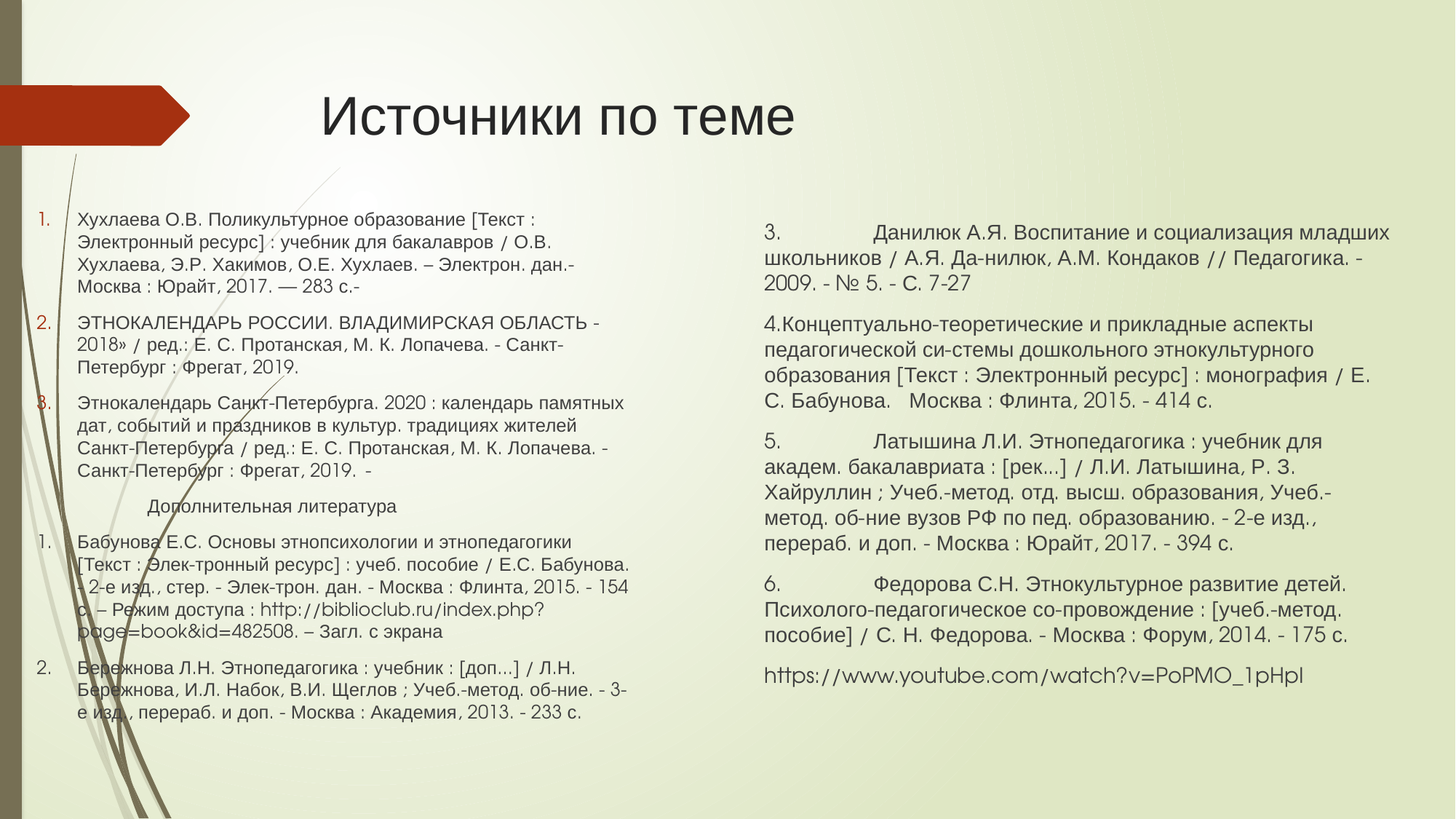

# Источники по теме
Хухлаева О.В. Поликультурное образование [Текст : Электронный ресурс] : учебник для бакалавров / О.В. Хухлаева, Э.Р. Хакимов, О.Е. Хухлаев. – Электрон. дан.- Москва : Юрайт, 2017. — 283 с.-
ЭТНОКАЛЕНДАРЬ РОССИИ. ВЛАДИМИРСКАЯ ОБЛАСТЬ -2018» / ред.: Е. С. Протанская, М. К. Лопачева. - Санкт-Петербург : Фрегат, 2019.
Этнокалендарь Санкт-Петербурга. 2020 : календарь памятных дат, событий и праздников в культур. традициях жителей Санкт-Петербурга / ред.: Е. С. Протанская, М. К. Лопачева. - Санкт-Петербург : Фрегат, 2019. 	-
                     Дополнительная литература
1.	Бабунова Е.С. Основы этнопсихологии и этнопедагогики [Текст : Элек-тронный ресурс] : учеб. пособие / Е.С. Бабунова. - 2-е изд., стер. - Элек-трон. дан. - Москва : Флинта, 2015. - 154 с. – Режим доступа : http://biblioclub.ru/index.php?page=book&id=482508. – Загл. с экрана
2.	Бережнова Л.Н. Этнопедагогика : учебник : [доп...] / Л.Н. Бережнова, И.Л. Набок, В.И. Щеглов ; Учеб.-метод. об-ние. - 3-е изд., перераб. и доп. - Москва : Академия, 2013. - 233 с.
3.	Данилюк А.Я. Воспитание и социализация младших школьников / А.Я. Да-нилюк, А.М. Кондаков // Педагогика. - 2009. - № 5. - С. 7-27
4.Концептуально-теоретические и прикладные аспекты педагогической си-стемы дошкольного этнокультурного образования [Текст : Электронный ресурс] : монография / Е. С. Бабунова.   Москва : Флинта, 2015. - 414 с.
5.	Латышина Л.И. Этнопедагогика : учебник для академ. бакалавриата : [рек...] / Л.И. Латышина, Р. З. Хайруллин ; Учеб.-метод. отд. высш. образования, Учеб.-метод. об-ние вузов РФ по пед. образованию. - 2-е изд., перераб. и доп. - Москва : Юрайт, 2017. - 394 с.
6.	Федорова С.Н. Этнокультурное развитие детей. Психолого-педагогическое со-провождение : [учеб.-метод. пособие] / С. Н. Федорова. - Москва : Форум, 2014. - 175 с.
https://www.youtube.com/watch?v=PoPMO_1pHpI